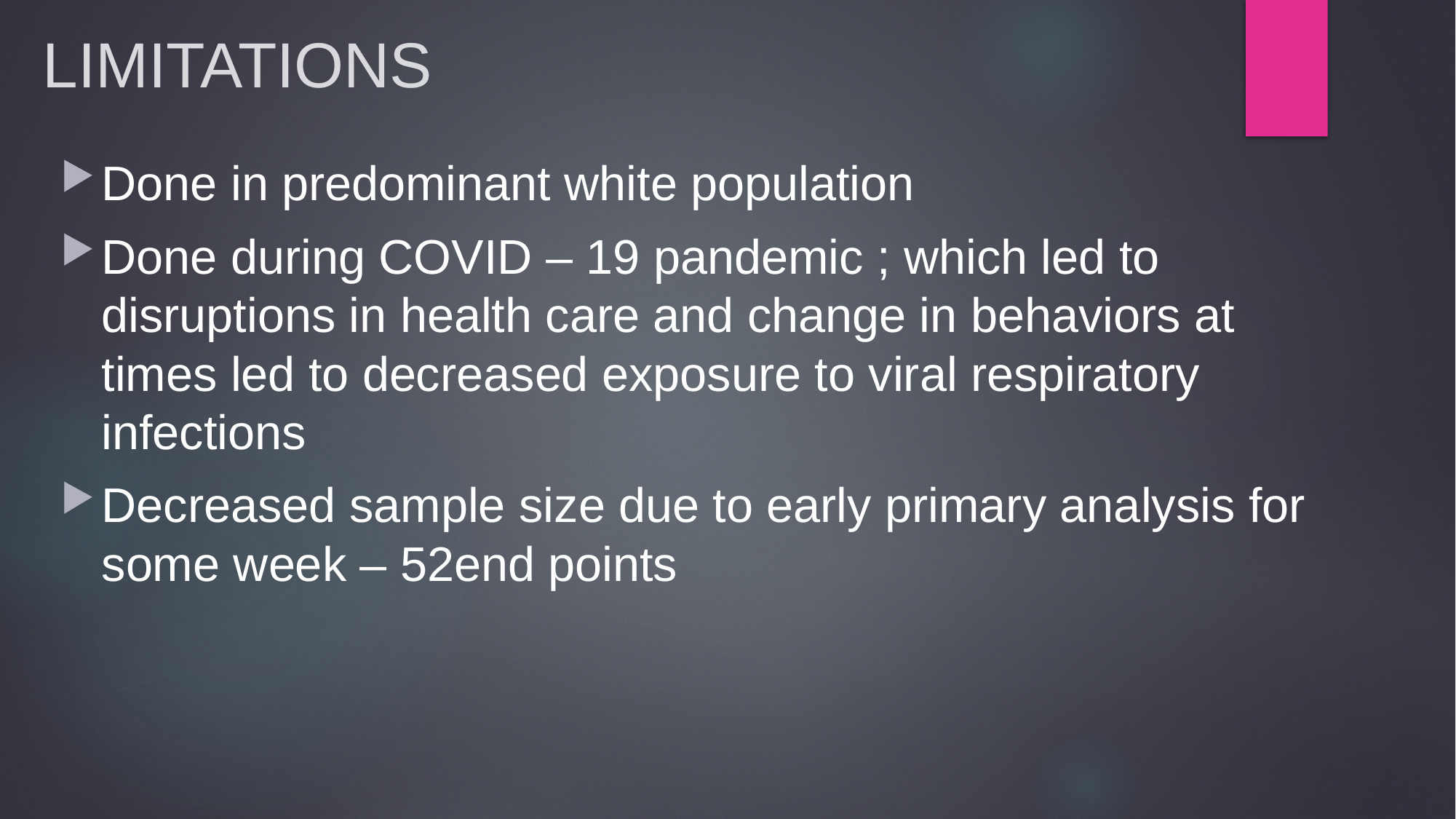

# LIMITATIONS
Done in predominant white population
Done during COVID – 19 pandemic ; which led to disruptions in health care and change in behaviors at times led to decreased exposure to viral respiratory infections
Decreased sample size due to early primary analysis for some week – 52end points